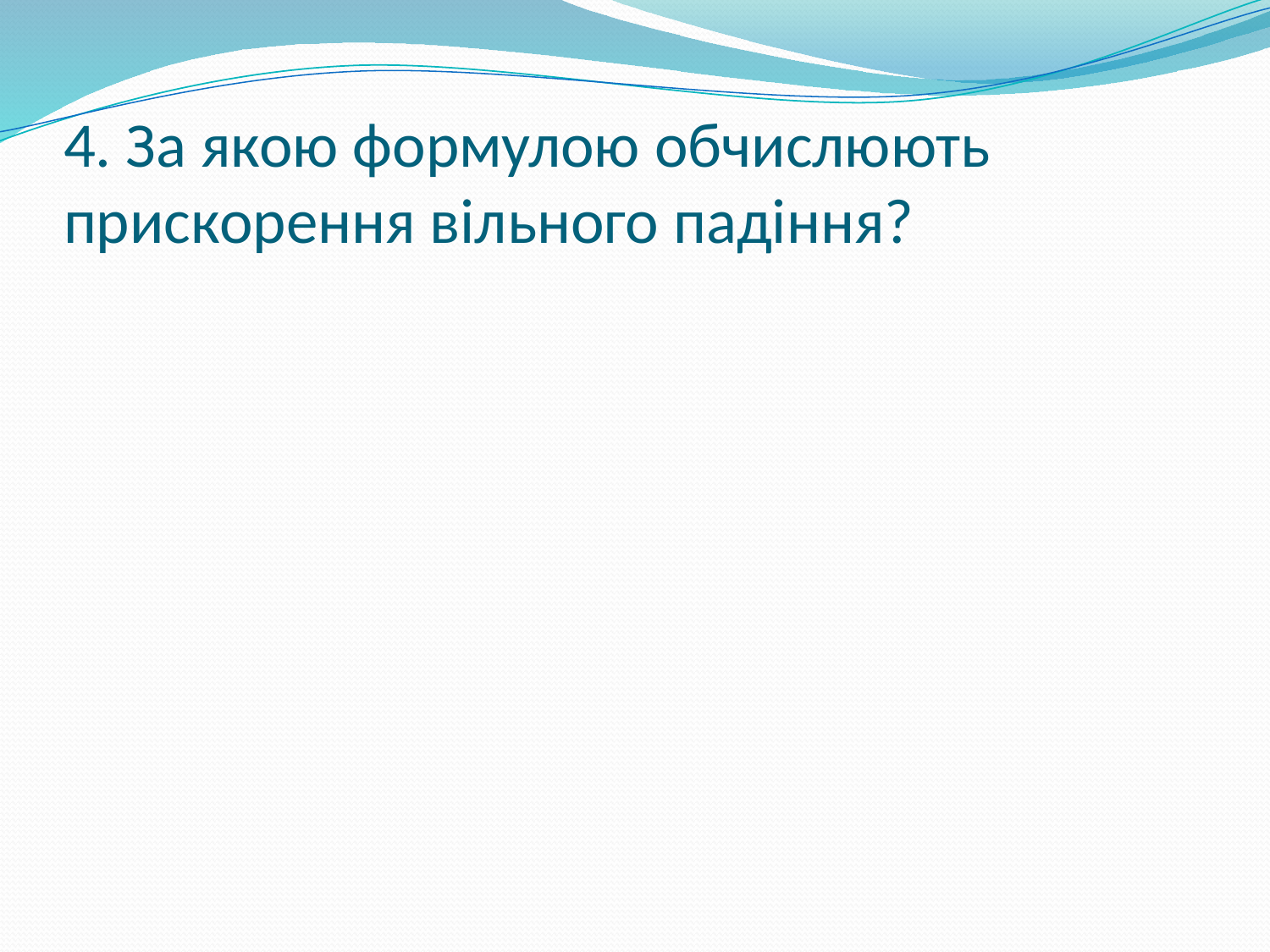

# 4. За якою формулою обчислюють прискорення вільного падіння?